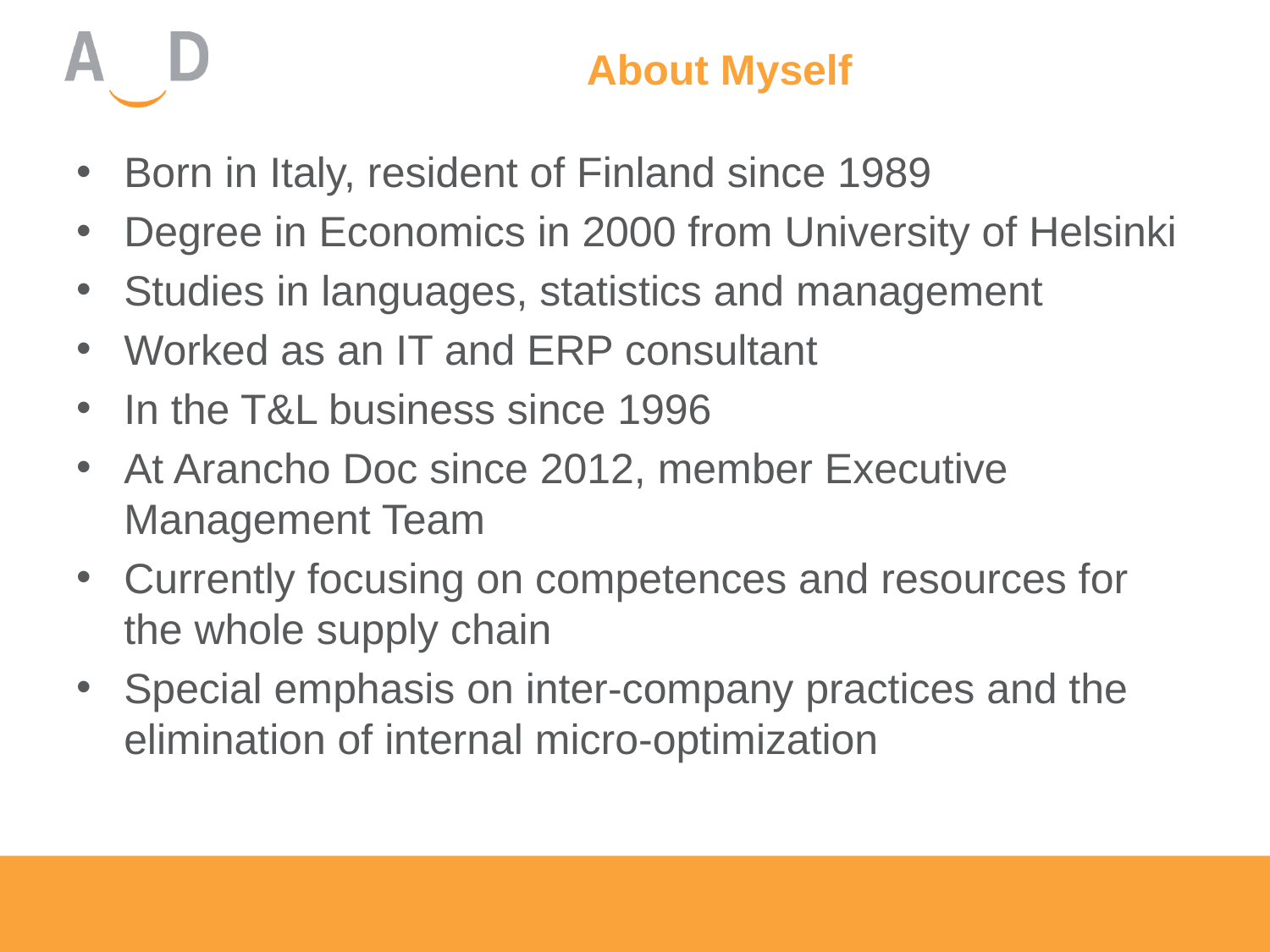

# About Myself
Born in Italy, resident of Finland since 1989
Degree in Economics in 2000 from University of Helsinki
Studies in languages, statistics and management
Worked as an IT and ERP consultant
In the T&L business since 1996
At Arancho Doc since 2012, member Executive Management Team
Currently focusing on competences and resources for the whole supply chain
Special emphasis on inter-company practices and the elimination of internal micro-optimization